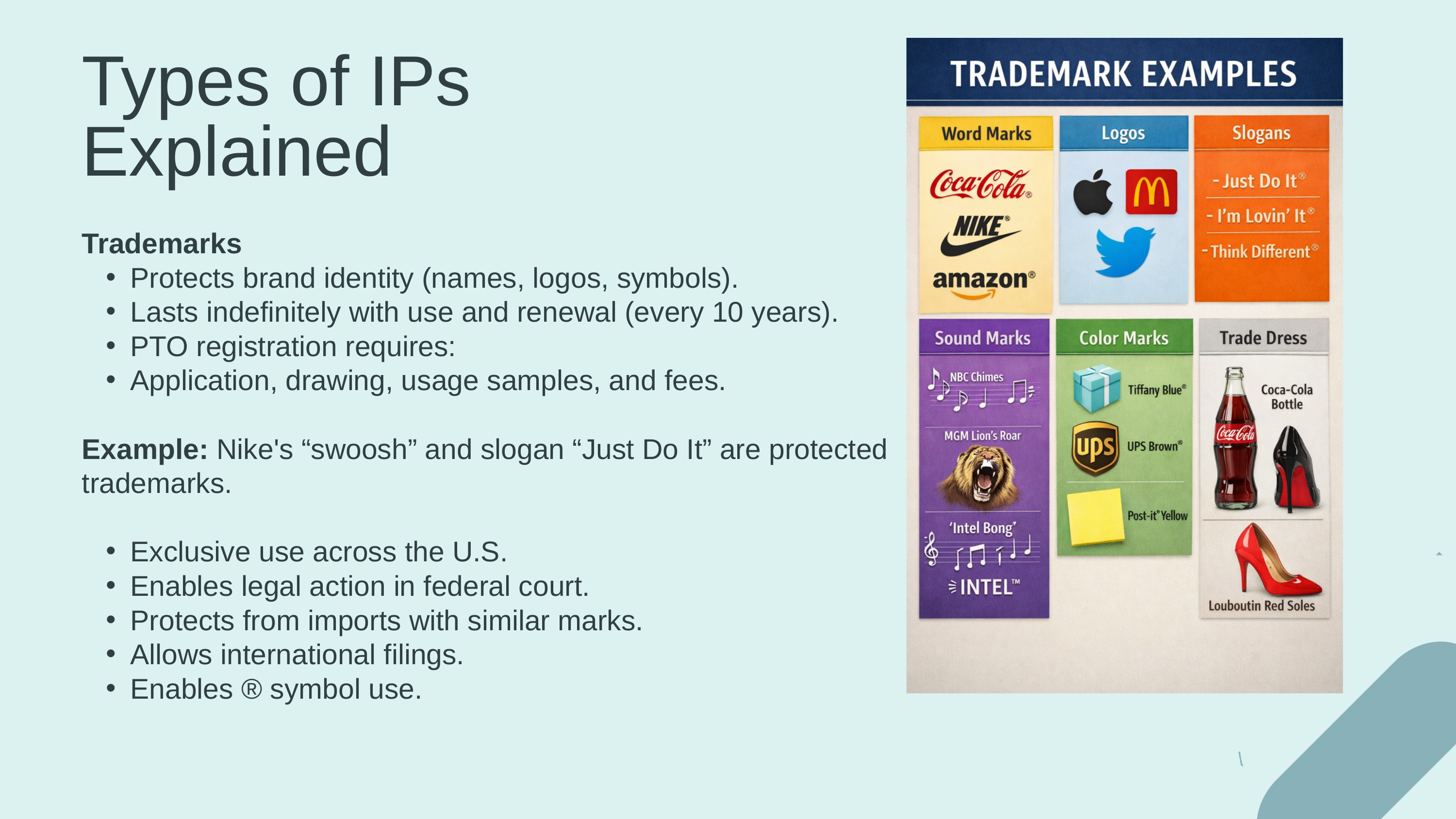

Types of IPs Explained
Trademarks
Protects brand identity (names, logos, symbols).
Lasts indefinitely with use and renewal (every 10 years).
PTO registration requires:
Application, drawing, usage samples, and fees.

Example: Nike's “swoosh” and slogan “Just Do It” are protected trademarks.

Exclusive use across the U.S.
Enables legal action in federal court.
Protects from imports with similar marks.
Allows international filings.
Enables ® symbol use.